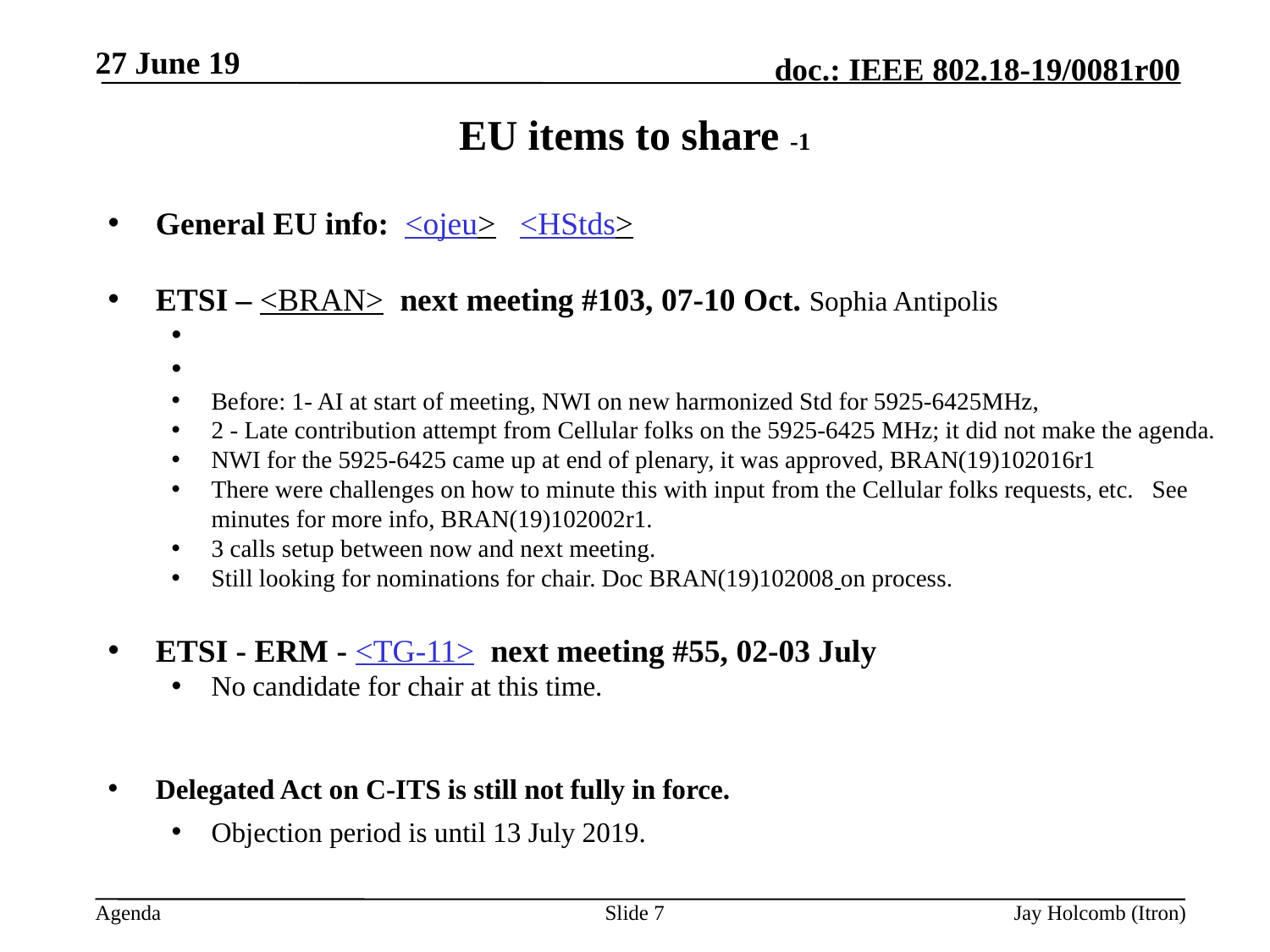

27 June 19
# EU items to share -1

General EU info:  <ojeu>   <HStds>

ETSI – <BRAN>  next meeting #103, 07-10 Oct. Sophia Antipolis

Before: 1- AI at start of meeting, NWI on new harmonized Std for 5925-6425MHz,
2 - Late contribution attempt from Cellular folks on the 5925-6425 MHz; it did not make the agenda.
NWI for the 5925-6425 came up at end of plenary, it was approved, BRAN(19)102016r1
There were challenges on how to minute this with input from the Cellular folks requests, etc.   See minutes for more info, BRAN(19)102002r1.
3 calls setup between now and next meeting.
Still looking for nominations for chair. Doc BRAN(19)102008 on process.

ETSI - ERM - <TG-11>  next meeting #55, 02-03 July
No candidate for chair at this time.

Delegated Act on C-ITS is still not fully in force.
Objection period is until 13 July 2019.

Slide 7
Jay Holcomb (Itron)